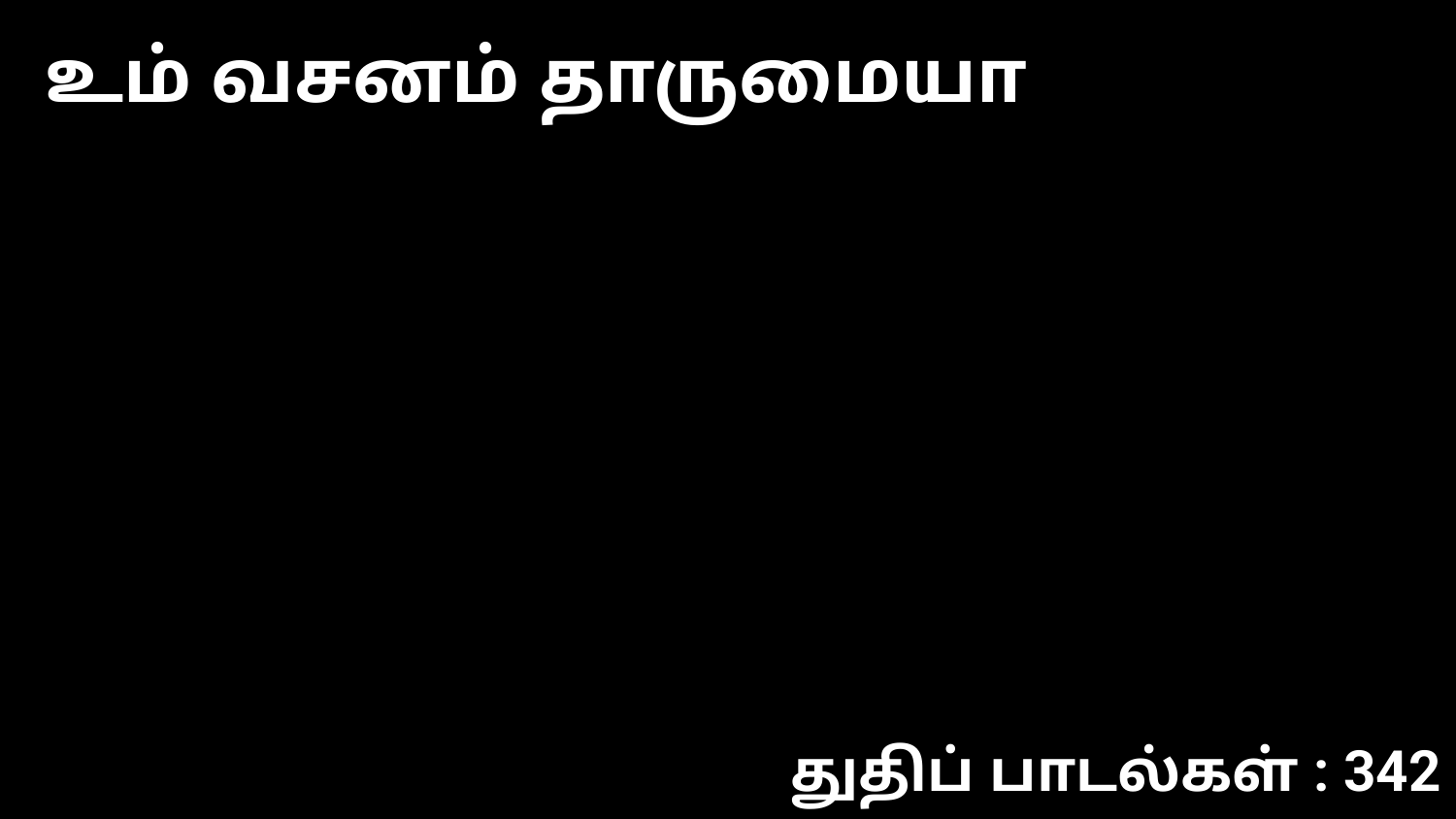

உம் வசனம் தாருமையா
துதிப் பாடல்கள் : 342